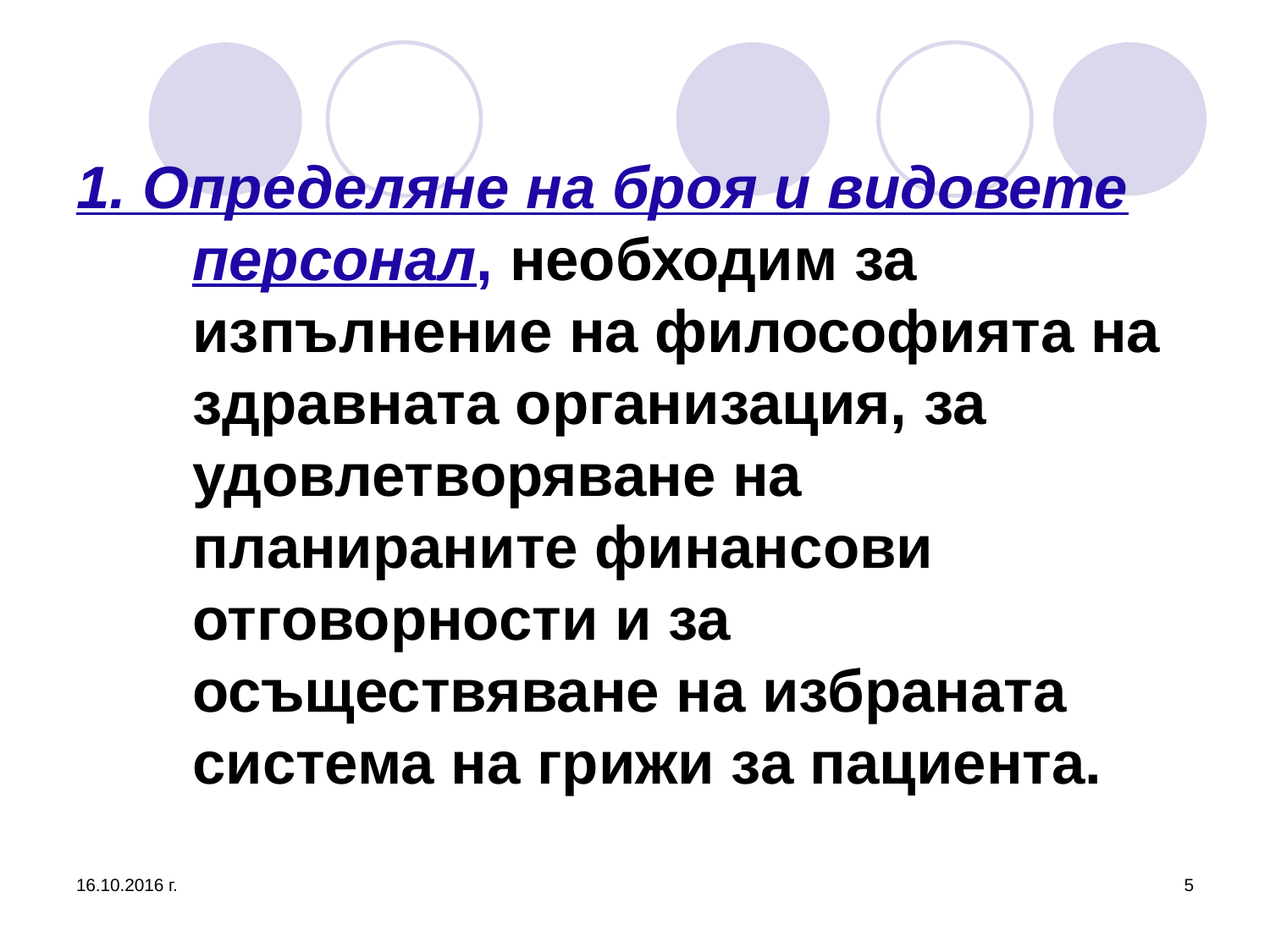

# 1. Определяне на броя и видовете персонал, необходим за изпълнение на философията на здравната организация, за удовлетворяване на планираните финансови отговорности и за осъществяване на избраната система на грижи за пациента.
16.10.2016 г.
5